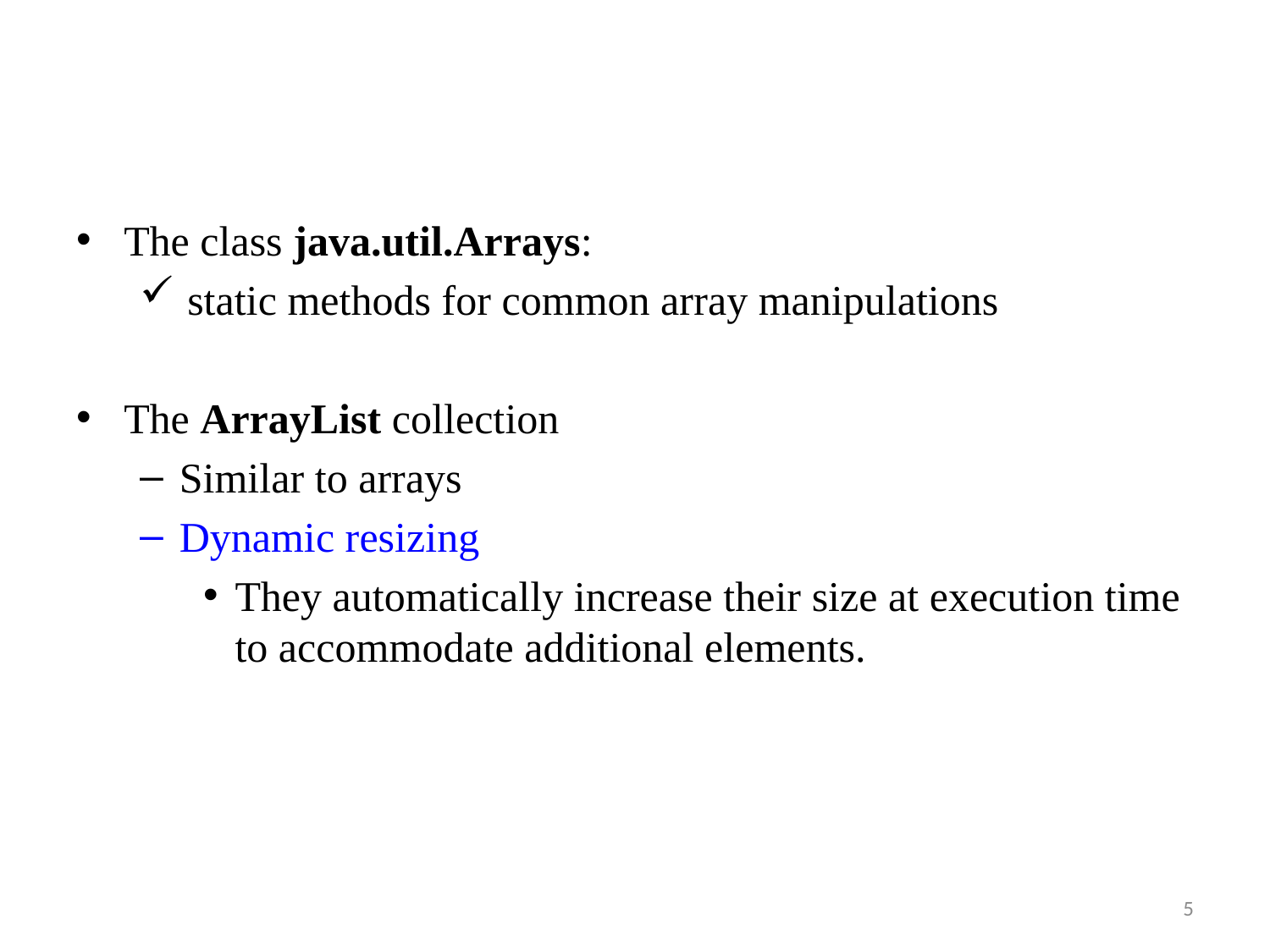

The class java.util.Arrays:
static methods for common array manipulations

The ArrayList collection
Similar to arrays
Dynamic resizing
They automatically increase their size at execution time to accommodate additional elements.
5